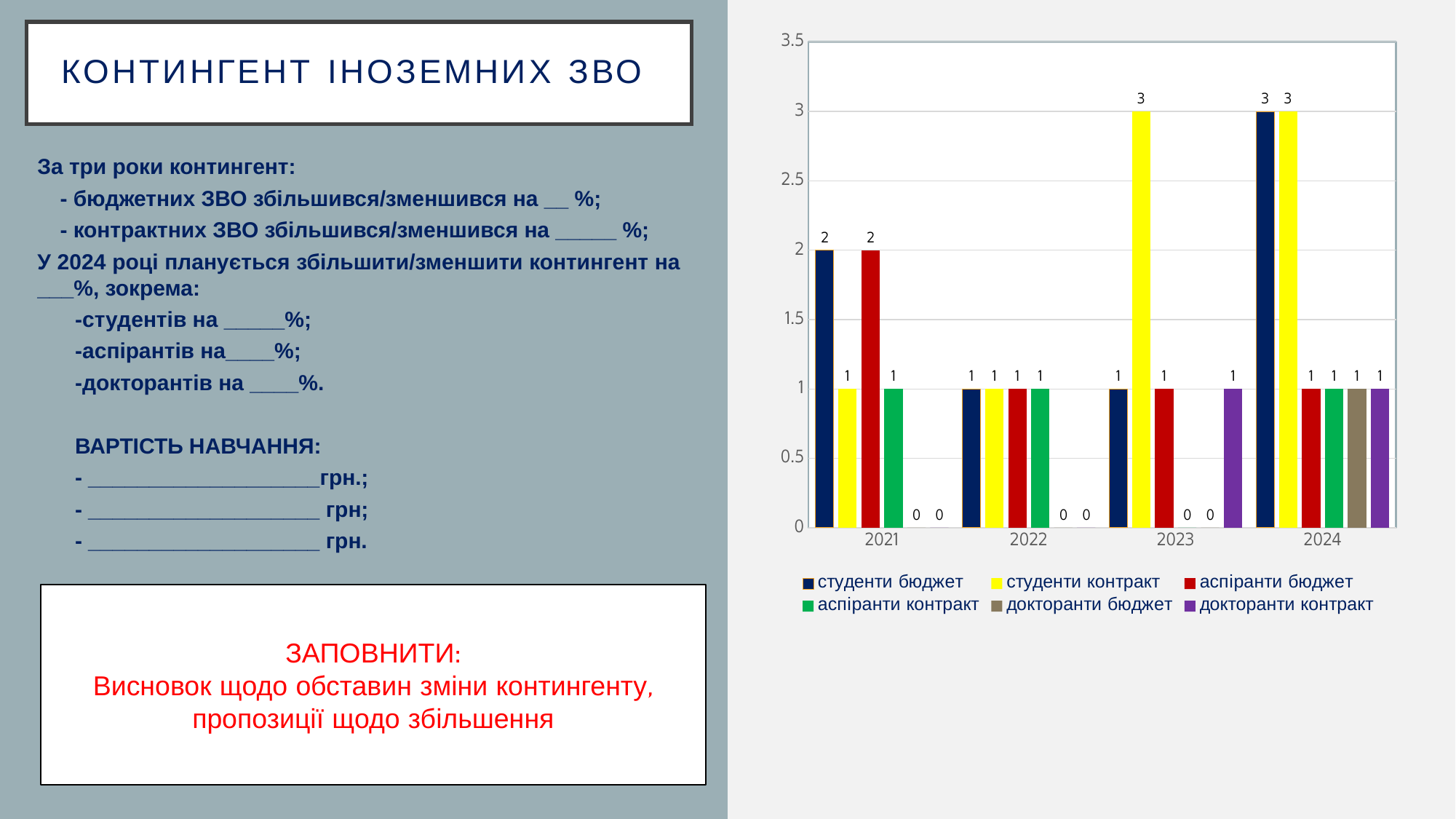

### Chart

| Category | студенти бюджет | студенти контракт | аспіранти бюджет | аспіранти контракт | докторанти бюджет | докторанти контракт |
|---|---|---|---|---|---|---|
| 2021 | 2.0 | 1.0 | 2.0 | 1.0 | 0.0 | 0.0 |
| 2022 | 1.0 | 1.0 | 1.0 | 1.0 | 0.0 | 0.0 |
| 2023 | 1.0 | 3.0 | 1.0 | 0.0 | 0.0 | 1.0 |
| 2024 | 3.0 | 3.0 | 1.0 | 1.0 | 1.0 | 1.0 |
# КОНТИНГЕНТ Іноземних ЗВО
За три роки контингент:
- бюджетних ЗВО збільшився/зменшився на __ %;
- контрактних ЗВО збільшився/зменшився на _____ %;
У 2024 році планується збільшити/зменшити контингент на ___%, зокрема:
-студентів на _____%;
-аспірантів на____%;
-докторантів на ____%.

ВАРТІСТЬ НАВЧАННЯ:
- ___________________грн.;
- ___________________ грн;
- ___________________ грн.

ЗАПОВНИТИ:
Висновок щодо обставин зміни контингенту, пропозиції щодо збільшення